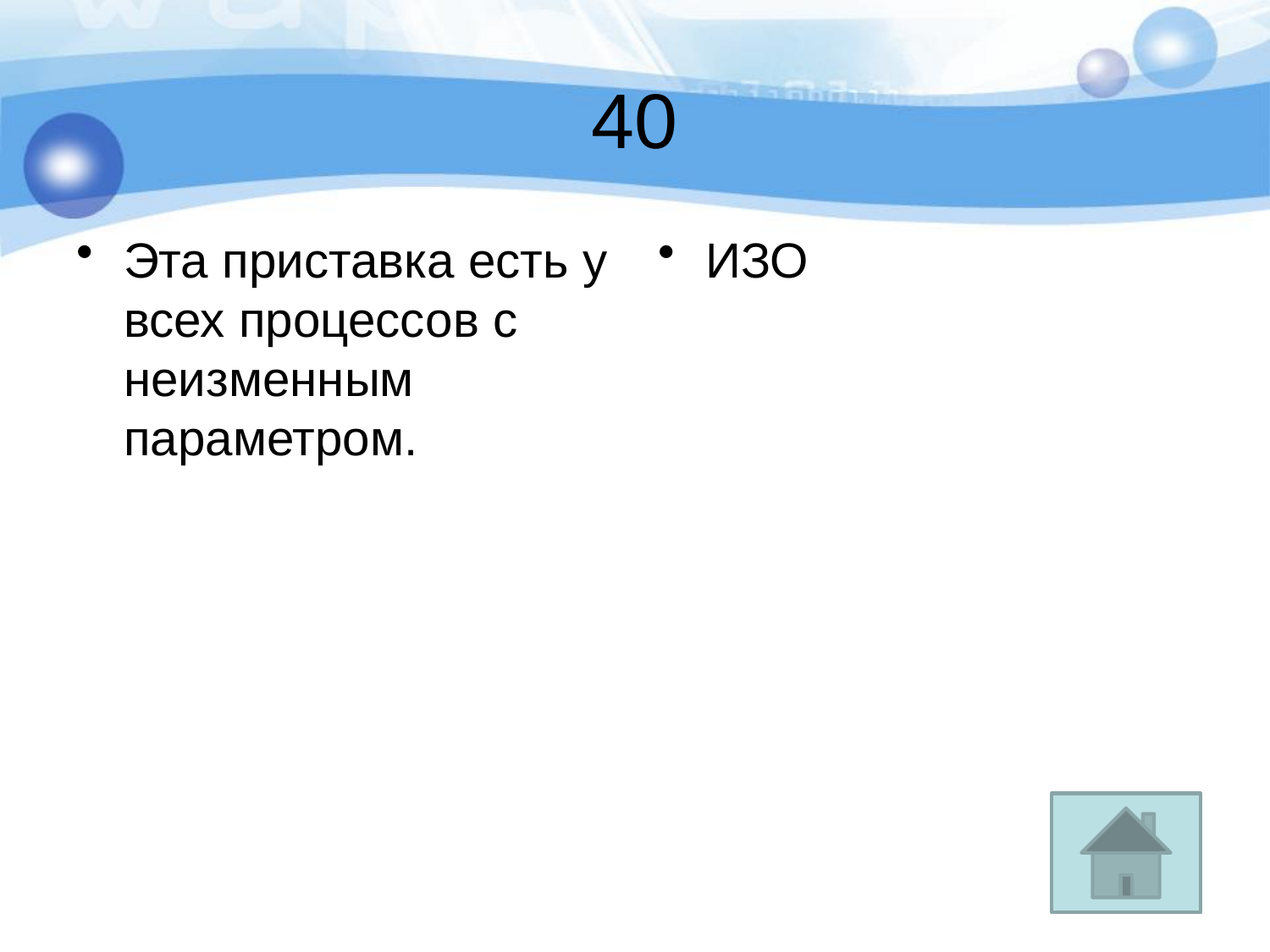

# 40
Эта приставка есть у всех процессов с неизменным параметром.
ИЗО